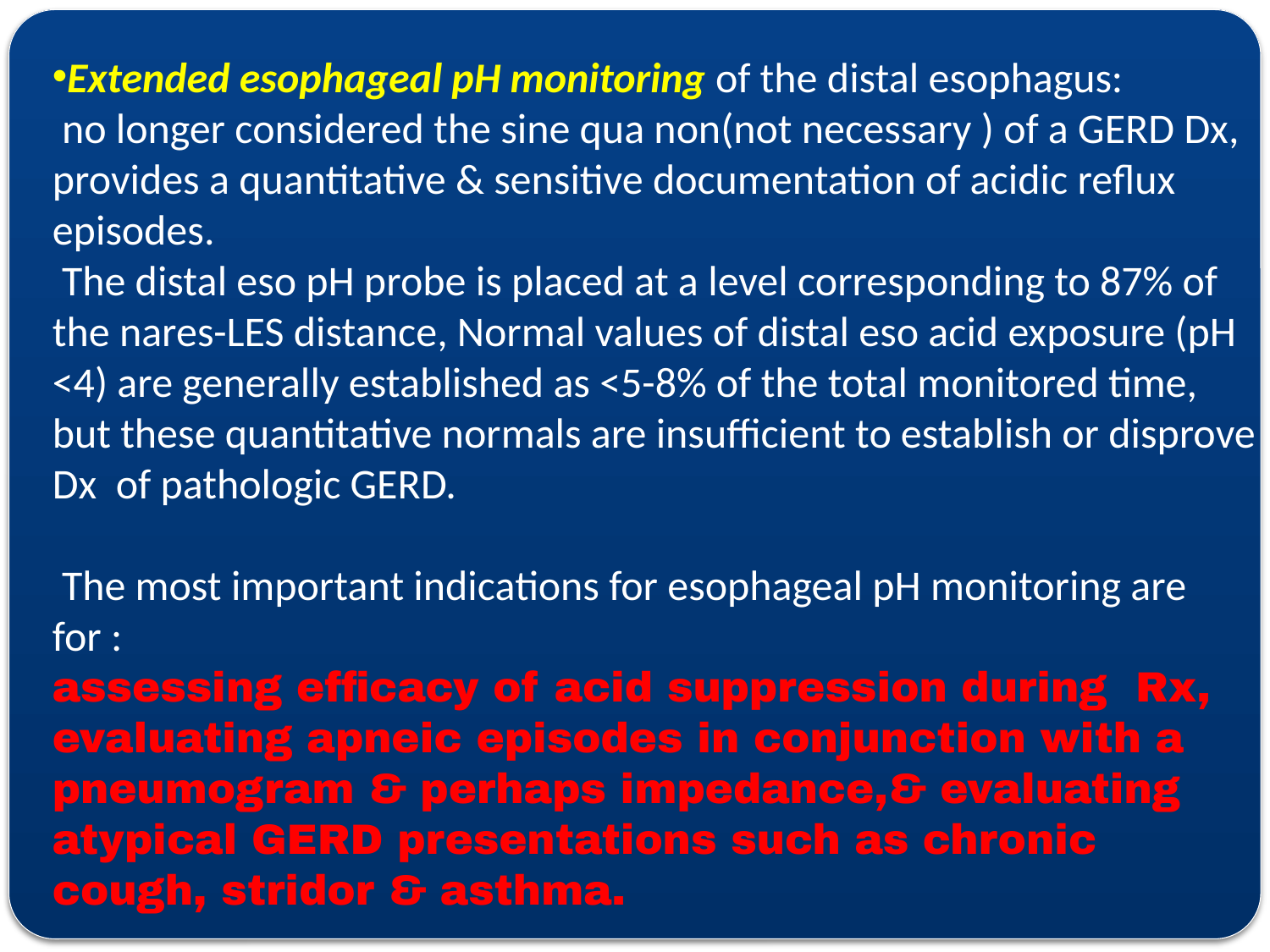

Extended esophageal pH monitoring of the distal esophagus:
 no longer considered the sine qua non(not necessary ) of a GERD Dx, provides a quantitative & sensitive documentation of acidic reflux episodes.
 The distal eso pH probe is placed at a level corresponding to 87% of the nares-LES distance, Normal values of distal eso acid exposure (pH <4) are generally established as <5-8% of the total monitored time, but these quantitative normals are insufficient to establish or disprove Dx  of pathologic GERD.

 The most important indications for esophageal pH monitoring are for :
assessing efficacy of acid suppression during  Rx, evaluating apneic episodes in conjunction with a pneumogram & perhaps impedance,& evaluating atypical GERD presentations such as chronic cough, stridor & asthma.